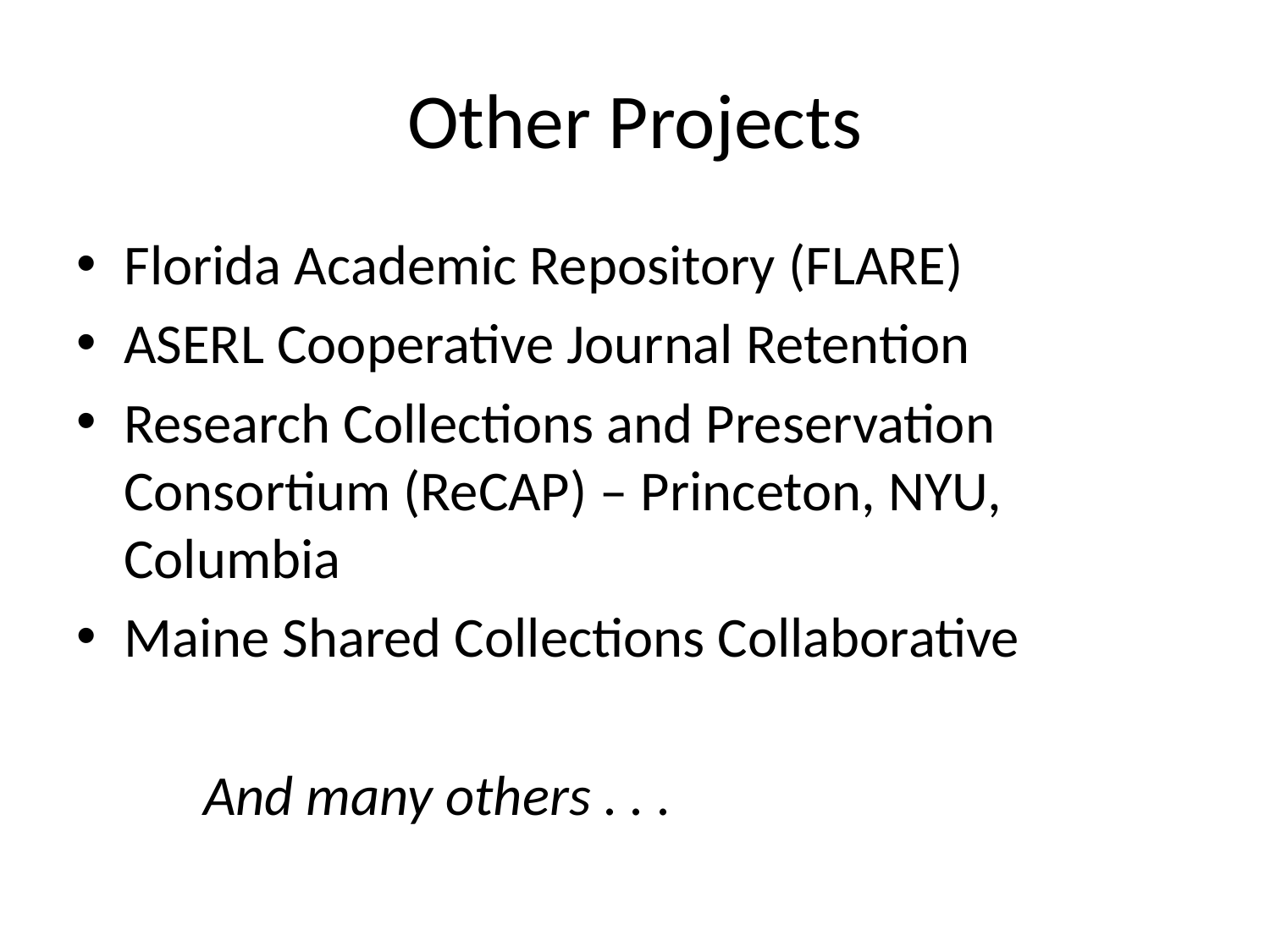

# Other Projects
Florida Academic Repository (FLARE)
ASERL Cooperative Journal Retention
Research Collections and Preservation Consortium (ReCAP) – Princeton, NYU, Columbia
Maine Shared Collections Collaborative

	And many others . . .